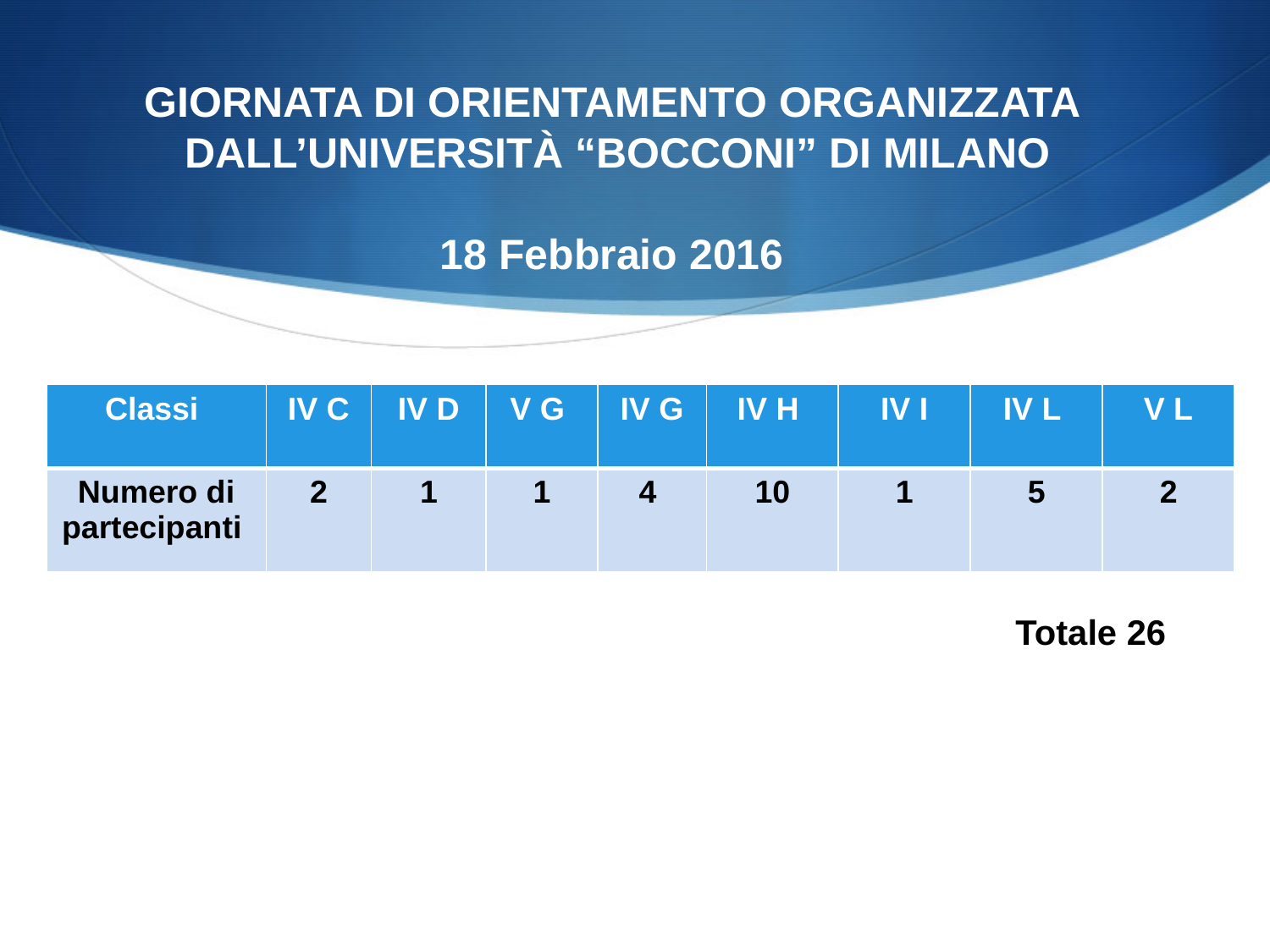

# GIORNATA DI ORIENTAMENTO ORGANIZZATA DALL’UNIVERSITÀ “BOCCONI” DI MILANO 18 Febbraio 2016
| Classi | IV C | IV D | V G | IV G | IV H | IV I | IV L | V L |
| --- | --- | --- | --- | --- | --- | --- | --- | --- |
| Numero di partecipanti | 2 | 1 | 1 | 4 | 10 | 1 | 5 | 2 |
Totale 26